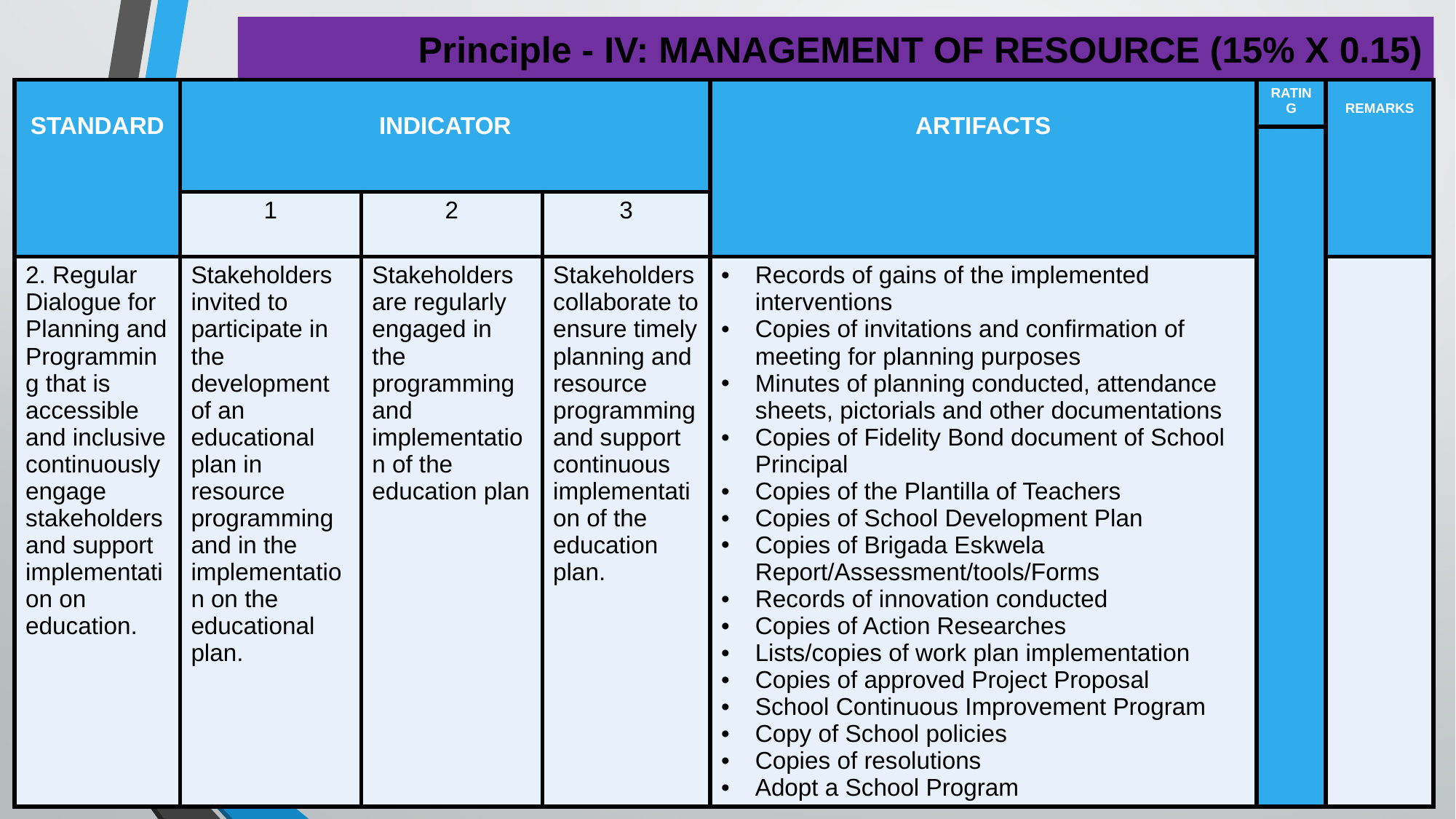

# Principle - IV: MANAGEMENT OF RESOURCE (15% X 0.15)
| STANDARD | INDICATOR |  |  | ARTIFACTS | RATING | REMARKS |
| --- | --- | --- | --- | --- | --- | --- |
|  |  |  |  |  |  |  |
|  | 1 | 2 | 3 |  |  |  |
| 2. Regular Dialogue for Planning and Programming that is accessible and inclusive continuously engage stakeholders and support implementation on education. | Stakeholders invited to participate in the development of an educational plan in resource programming and in the implementation on the educational plan. | Stakeholders are regularly engaged in the programming and implementation of the education plan | Stakeholders collaborate to ensure timely planning and resource programming and support continuous implementation of the education plan. | Records of gains of the implemented interventions Copies of invitations and confirmation of meeting for planning purposes Minutes of planning conducted, attendance sheets, pictorials and other documentations Copies of Fidelity Bond document of School Principal Copies of the Plantilla of Teachers Copies of School Development Plan Copies of Brigada Eskwela Report/Assessment/tools/Forms Records of innovation conducted Copies of Action Researches Lists/copies of work plan implementation Copies of approved Project Proposal School Continuous Improvement Program Copy of School policies Copies of resolutions Adopt a School Program |  |  |